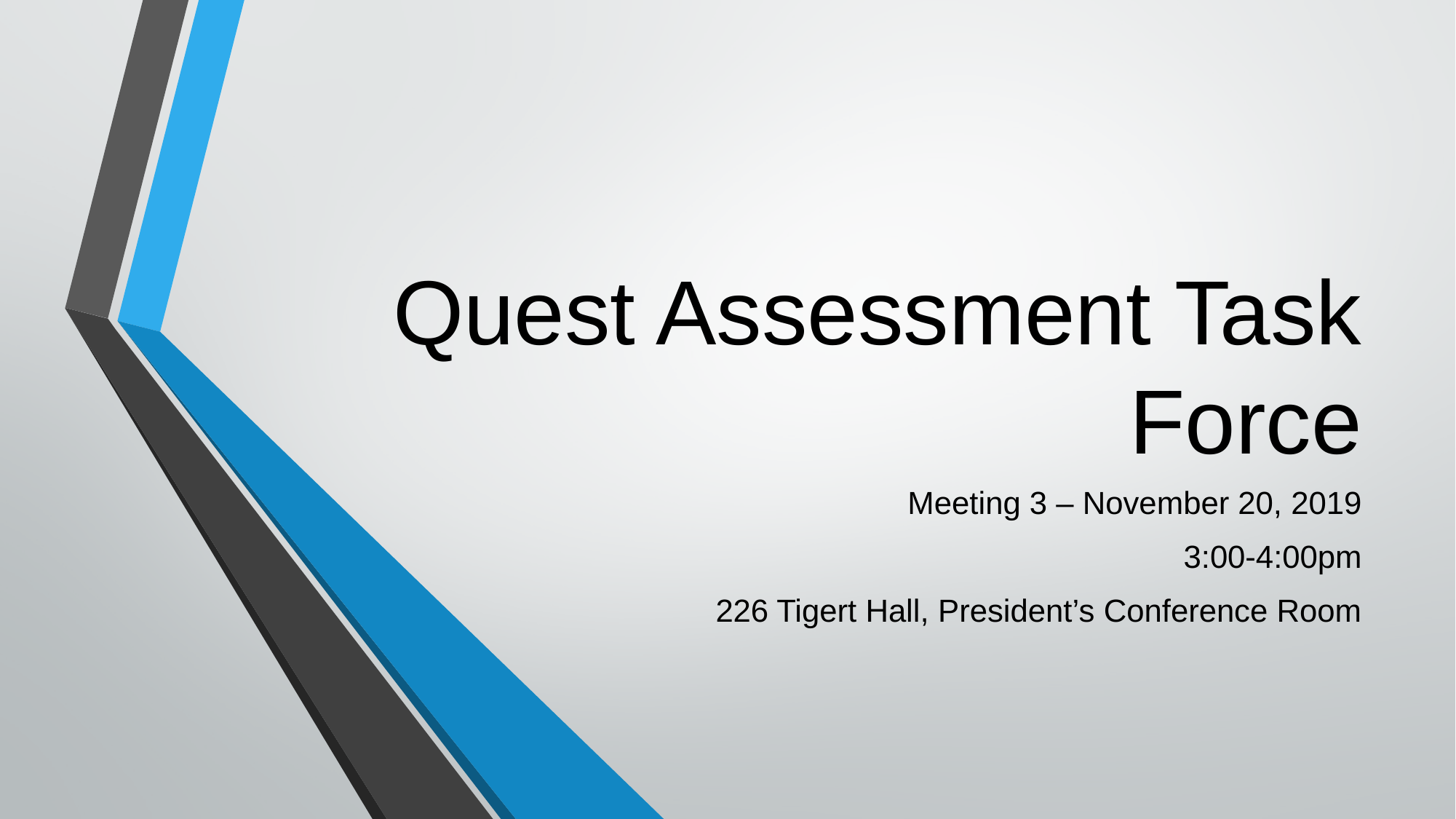

# Quest Assessment Task Force
Meeting 3 – November 20, 2019
3:00-4:00pm
226 Tigert Hall, President’s Conference Room